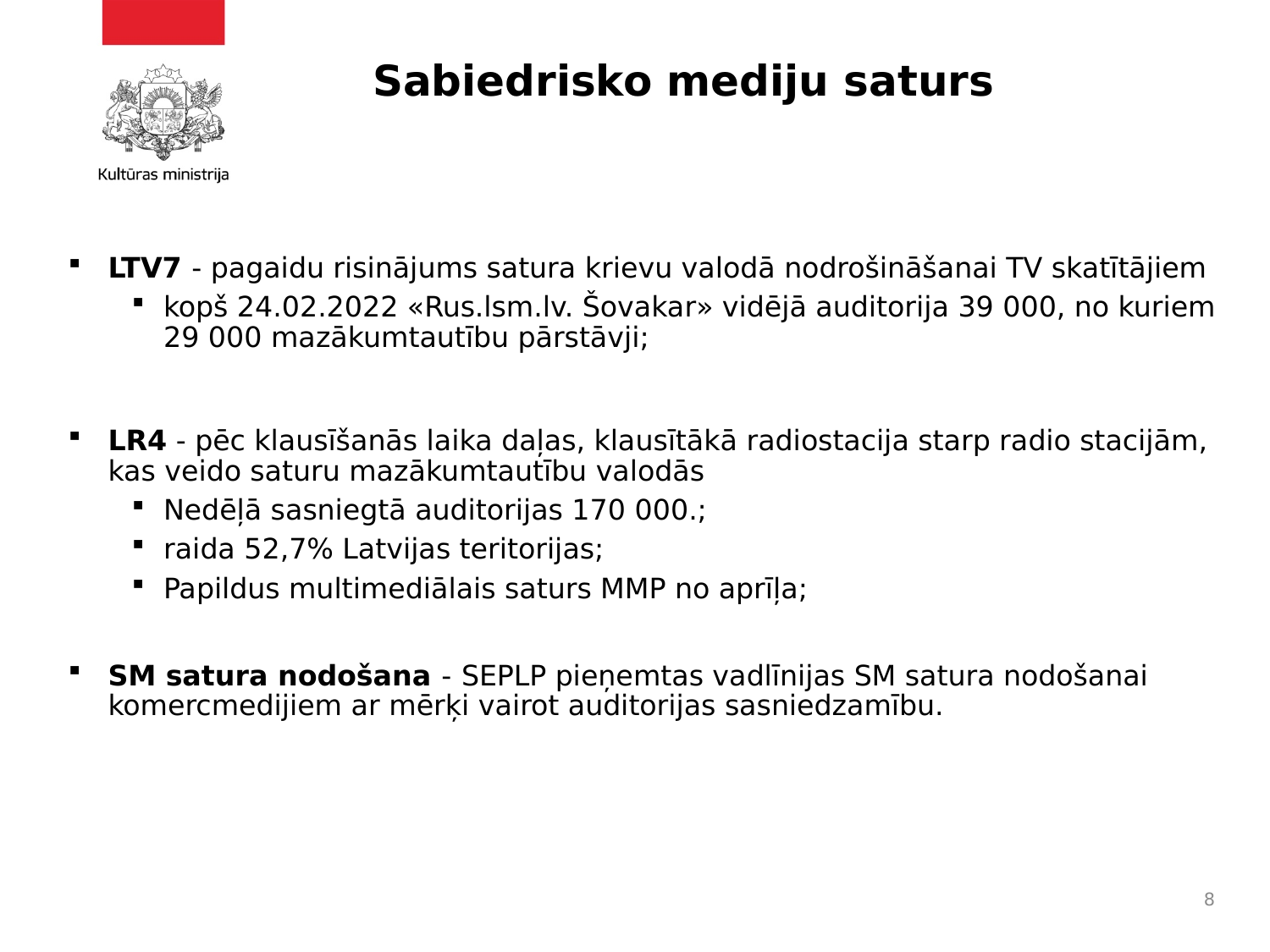

# Sabiedrisko mediju saturs
LTV7 - pagaidu risinājums satura krievu valodā nodrošināšanai TV skatītājiem
kopš 24.02.2022 «Rus.lsm.lv. Šovakar» vidējā auditorija 39 000, no kuriem 29 000 mazākumtautību pārstāvji;

LR4 - pēc klausīšanās laika daļas, klausītākā radiostacija starp radio stacijām, kas veido saturu mazākumtautību valodās
Nedēļā sasniegtā auditorijas 170 000.;
raida 52,7% Latvijas teritorijas;
Papildus multimediālais saturs MMP no aprīļa;

SM satura nodošana - SEPLP pieņemtas vadlīnijas SM satura nodošanai komercmedijiem ar mērķi vairot auditorijas sasniedzamību.

8